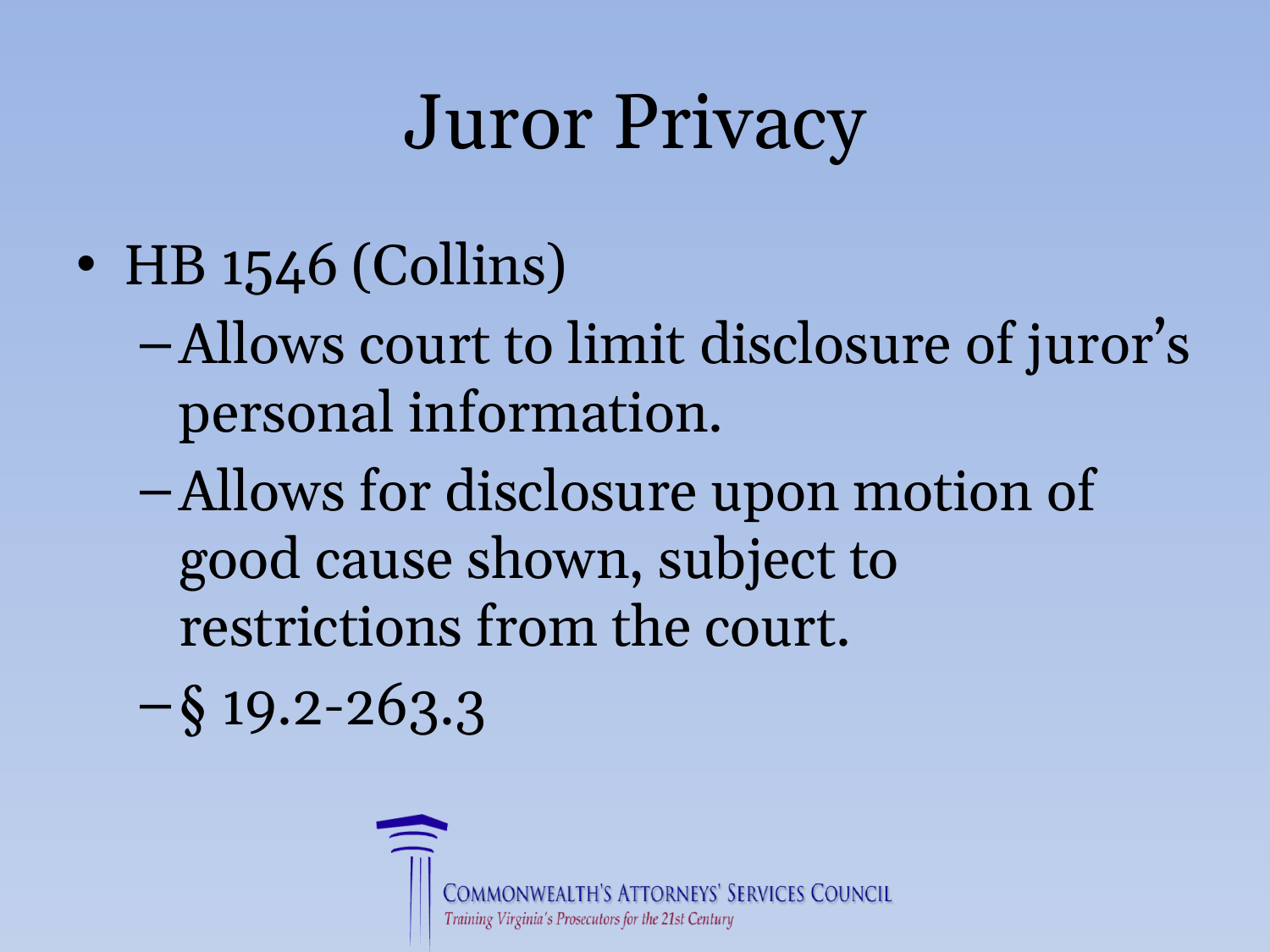

# Juror Privacy
HB 1546 (Collins)
Allows court to limit disclosure of juror’s personal information.
Allows for disclosure upon motion of good cause shown, subject to restrictions from the court.
§ 19.2-263.3